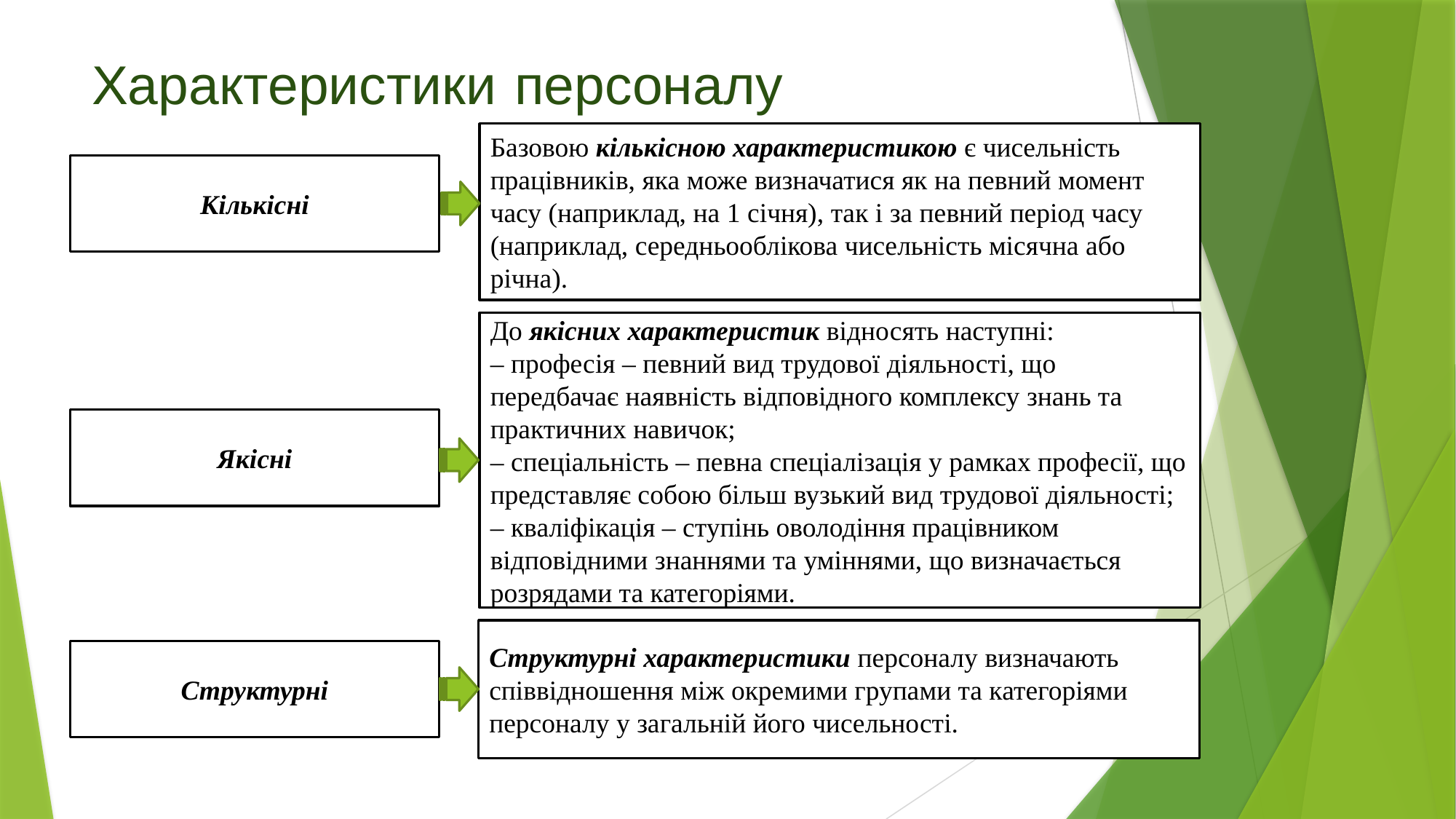

# Характеристики персоналу
Базовою кількісною характеристикою є чисельність працівників, яка може визначатися як на певний момент часу (наприклад, на 1 січня), так і за певний період часу (наприклад, середньооблікова чисельність місячна або річна).
Кількісні

До якісних характеристик відносять наступні:
‒ професія – певний вид трудової діяльності, що передбачає наявність відповідного комплексу знань та практичних навичок;
‒ спеціальність – певна спеціалізація у рамках професії, що представляє собою більш вузький вид трудової діяльності;
‒ кваліфікація – ступінь оволодіння працівником відповідними знаннями та уміннями, що визначається розрядами та категоріями.
Якісні

Структурні характеристики персоналу визначають співвідношення між окремими групами та категоріями персоналу у загальній його чисельності.
Структурні